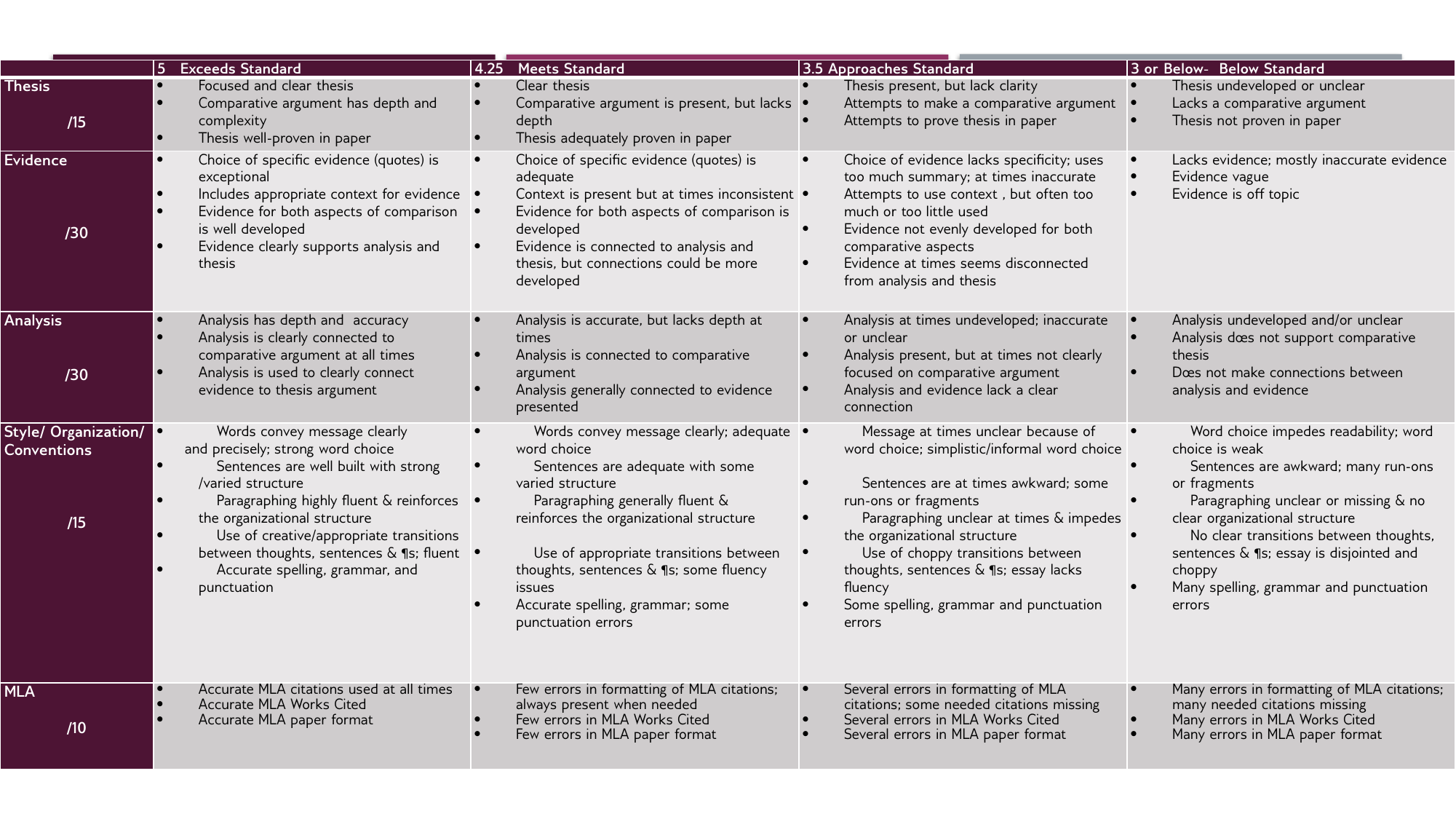

|  | 5 Exceeds Standard | 4.25 Meets Standard | 3.5 Approaches Standard | 3 or Below- Below Standard |
| --- | --- | --- | --- | --- |
| Thesis   /15 | Focused and clear thesis Comparative argument has depth and complexity Thesis well-proven in paper | Clear thesis Comparative argument is present, but lacks depth Thesis adequately proven in paper | Thesis present, but lack clarity Attempts to make a comparative argument Attempts to prove thesis in paper | Thesis undeveloped or unclear Lacks a comparative argument Thesis not proven in paper |
| Evidence       /30 | Choice of specific evidence (quotes) is exceptional Includes appropriate context for evidence Evidence for both aspects of comparison is well developed Evidence clearly supports analysis and thesis | Choice of specific evidence (quotes) is adequate Context is present but at times inconsistent Evidence for both aspects of comparison is developed Evidence is connected to analysis and thesis, but connections could be more developed | Choice of evidence lacks specificity; uses too much summary; at times inaccurate Attempts to use context , but often too much or too little used Evidence not evenly developed for both comparative aspects Evidence at times seems disconnected from analysis and thesis | Lacks evidence; mostly inaccurate evidence Evidence vague Evidence is off topic |
| Analysis     /30 | Analysis has depth and accuracy Analysis is clearly connected to comparative argument at all times Analysis is used to clearly connect evidence to thesis argument | Analysis is accurate, but lacks depth at times Analysis is connected to comparative argument Analysis generally connected to evidence presented | Analysis at times undeveloped; inaccurate or unclear Analysis present, but at times not clearly focused on comparative argument Analysis and evidence lack a clear connection | Analysis undeveloped and/or unclear Analysis does not support comparative thesis Does not make connections between analysis and evidence |
| Style/ Organization/ Conventions       /15 | Words convey message clearly and precisely; strong word choice Sentences are well built with strong /varied structure Paragraphing highly fluent & reinforces the organizational structure Use of creative/appropriate transitions between thoughts, sentences & ¶s; fluent Accurate spelling, grammar, and punctuation | Words convey message clearly; adequate word choice Sentences are adequate with some varied structure Paragraphing generally fluent & reinforces the organizational structure Use of appropriate transitions between thoughts, sentences & ¶s; some fluency issues Accurate spelling, grammar; some punctuation errors | Message at times unclear because of word choice; simplistic/informal word choice Sentences are at times awkward; some run-ons or fragments Paragraphing unclear at times & impedes the organizational structure Use of choppy transitions between thoughts, sentences & ¶s; essay lacks fluency Some spelling, grammar and punctuation errors | Word choice impedes readability; word choice is weak Sentences are awkward; many run-ons or fragments Paragraphing unclear or missing & no clear organizational structure No clear transitions between thoughts, sentences & ¶s; essay is disjointed and choppy Many spelling, grammar and punctuation errors |
| MLA   /10 | Accurate MLA citations used at all times Accurate MLA Works Cited Accurate MLA paper format | Few errors in formatting of MLA citations; always present when needed Few errors in MLA Works Cited Few errors in MLA paper format | Several errors in formatting of MLA citations; some needed citations missing Several errors in MLA Works Cited Several errors in MLA paper format | Many errors in formatting of MLA citations; many needed citations missing Many errors in MLA Works Cited Many errors in MLA paper format |
#